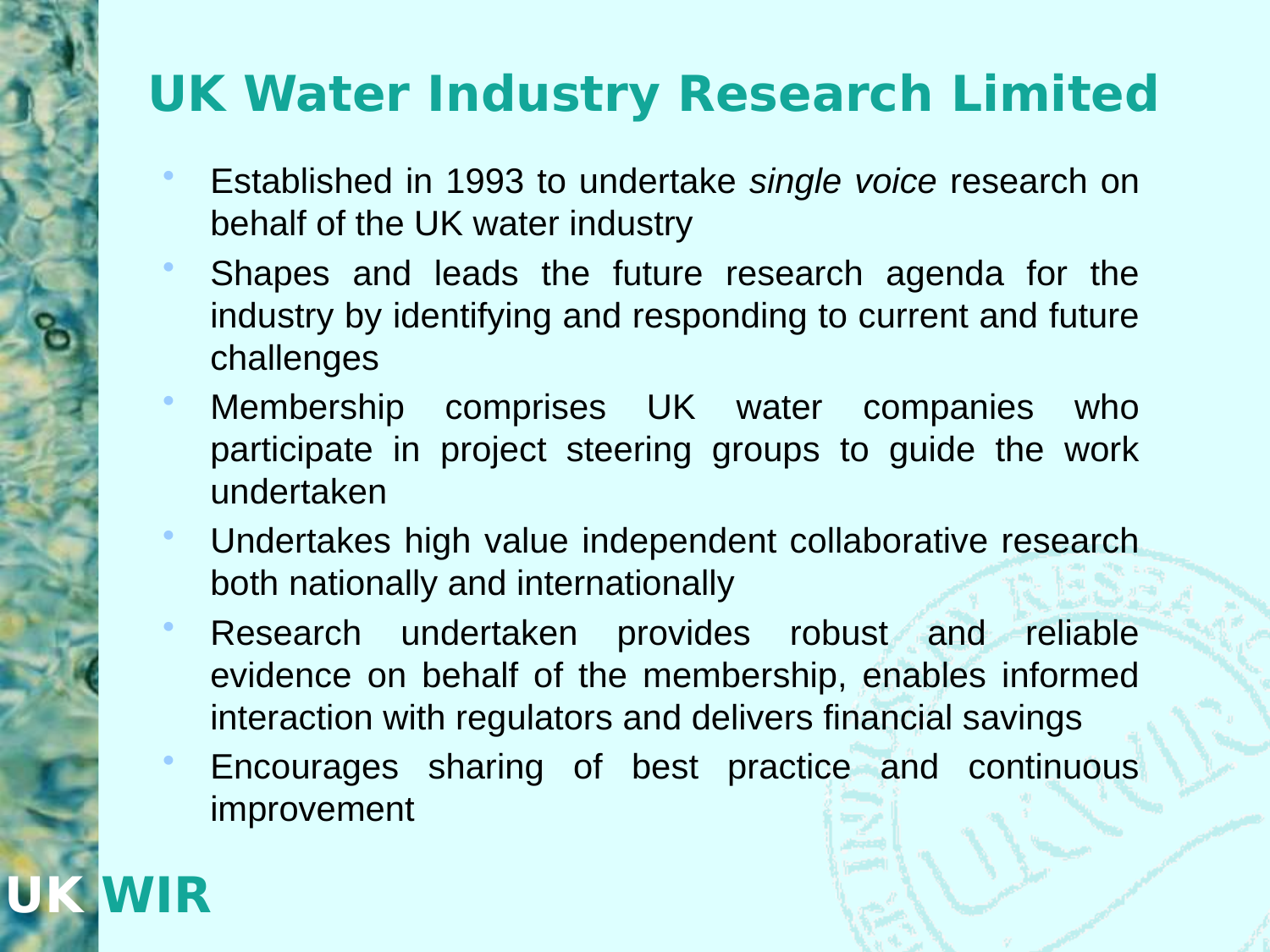

# UK Water Industry Research Limited
Established in 1993 to undertake single voice research on behalf of the UK water industry
Shapes and leads the future research agenda for the industry by identifying and responding to current and future challenges
Membership comprises UK water companies who participate in project steering groups to guide the work undertaken
Undertakes high value independent collaborative research both nationally and internationally
Research undertaken provides robust and reliable evidence on behalf of the membership, enables informed interaction with regulators and delivers financial savings
Encourages sharing of best practice and continuous improvement